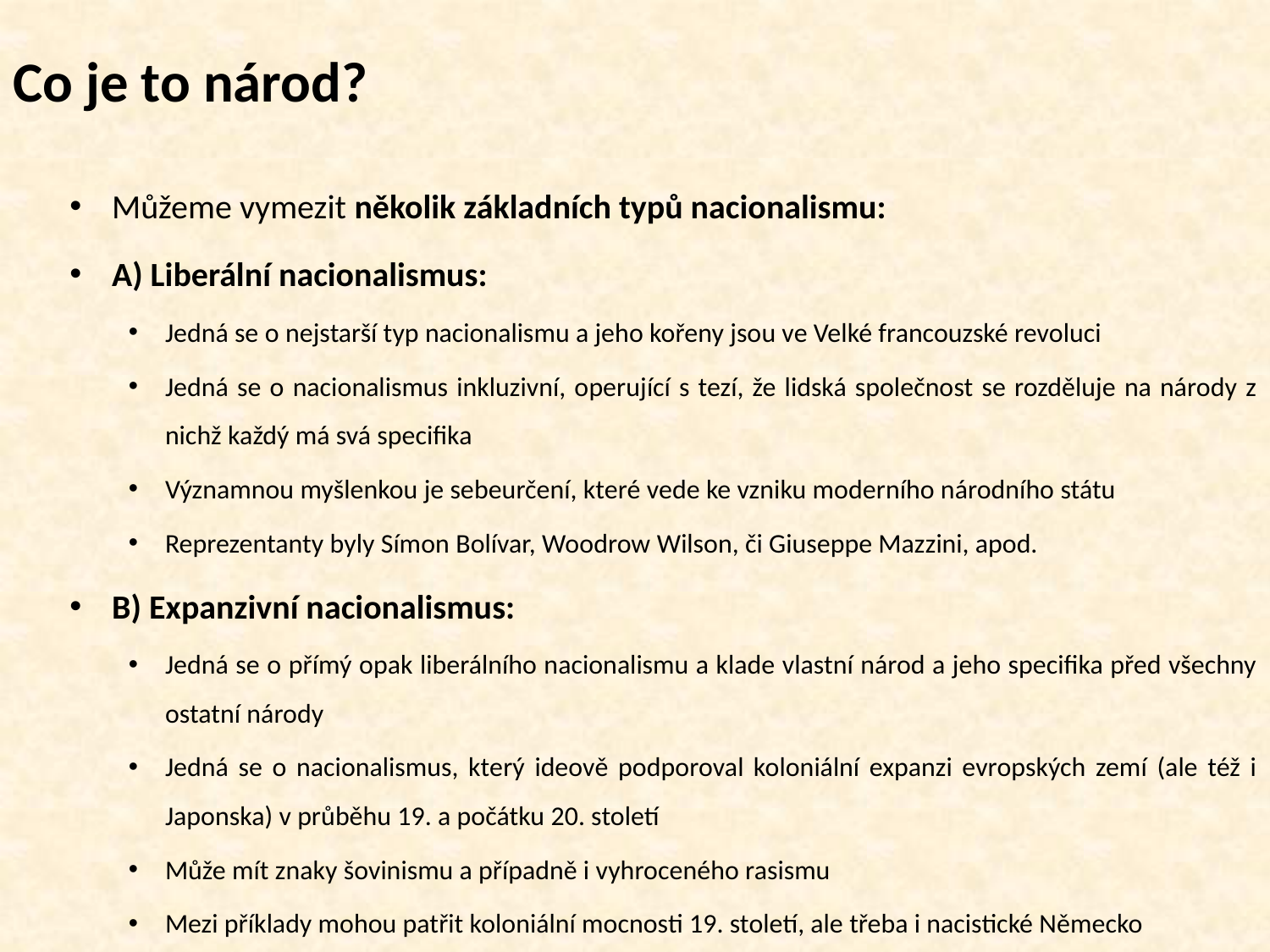

# Co je to národ?
Můžeme vymezit několik základních typů nacionalismu:
A) Liberální nacionalismus:
Jedná se o nejstarší typ nacionalismu a jeho kořeny jsou ve Velké francouzské revoluci
Jedná se o nacionalismus inkluzivní, operující s tezí, že lidská společnost se rozděluje na národy z nichž každý má svá specifika
Významnou myšlenkou je sebeurčení, které vede ke vzniku moderního národního státu
Reprezentanty byly Símon Bolívar, Woodrow Wilson, či Giuseppe Mazzini, apod.
B) Expanzivní nacionalismus:
Jedná se o přímý opak liberálního nacionalismu a klade vlastní národ a jeho specifika před všechny ostatní národy
Jedná se o nacionalismus, který ideově podporoval koloniální expanzi evropských zemí (ale též i Japonska) v průběhu 19. a počátku 20. století
Může mít znaky šovinismu a případně i vyhroceného rasismu
Mezi příklady mohou patřit koloniální mocnosti 19. století, ale třeba i nacistické Německo